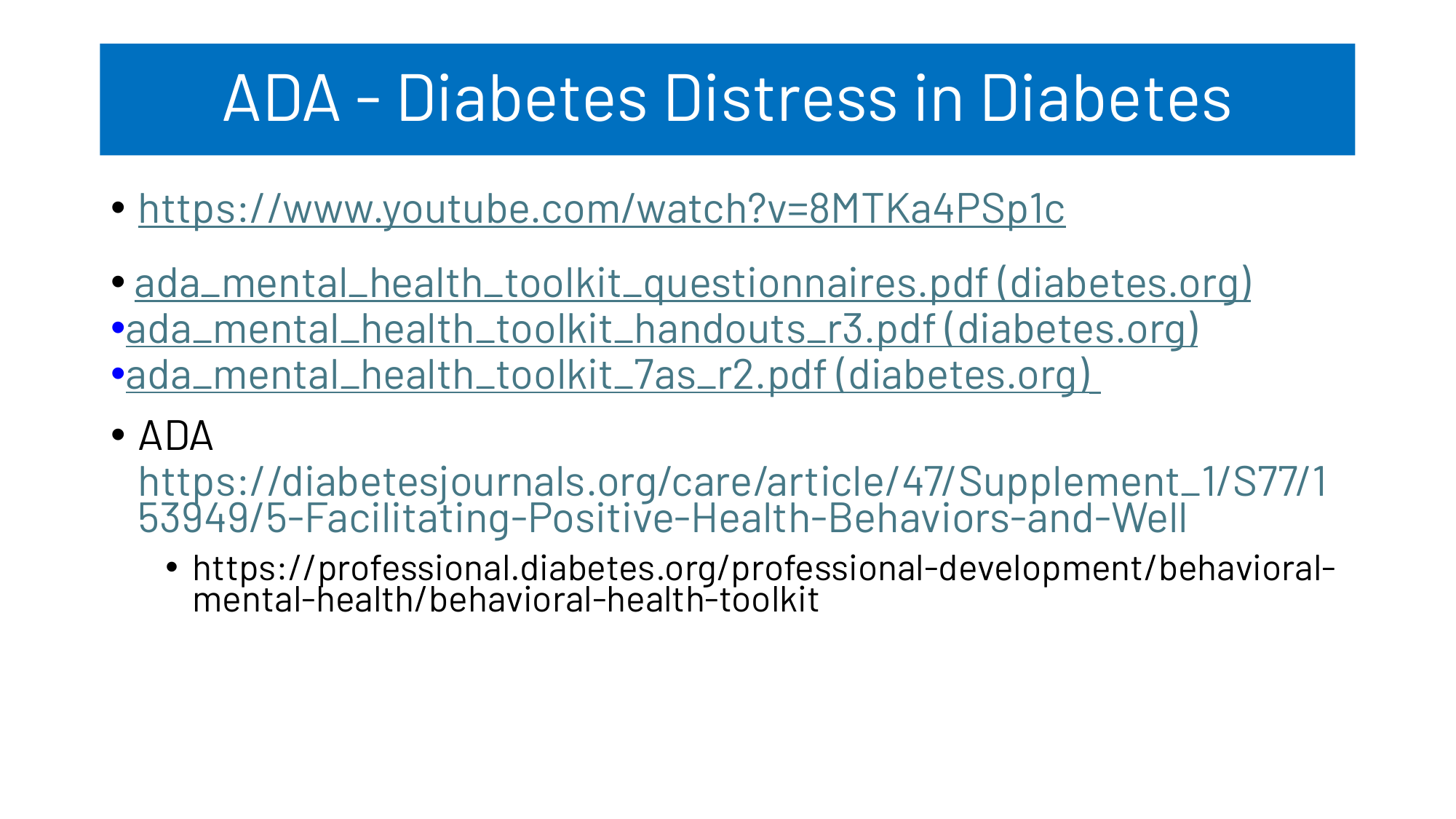

# ADA - Diabetes Distress in Diabetes
https://www.youtube.com/watch?v=8MTKa4PSp1c

 ada_mental_health_toolkit_questionnaires.pdf (diabetes.org)
ada_mental_health_toolkit_handouts_r3.pdf (diabetes.org)
ada_mental_health_toolkit_7as_r2.pdf (diabetes.org)
ADA https://diabetesjournals.org/care/article/47/Supplement_1/S77/153949/5-Facilitating-Positive-Health-Behaviors-and-Well
https://professional.diabetes.org/professional-development/behavioral-mental-health/behavioral-health-toolkit